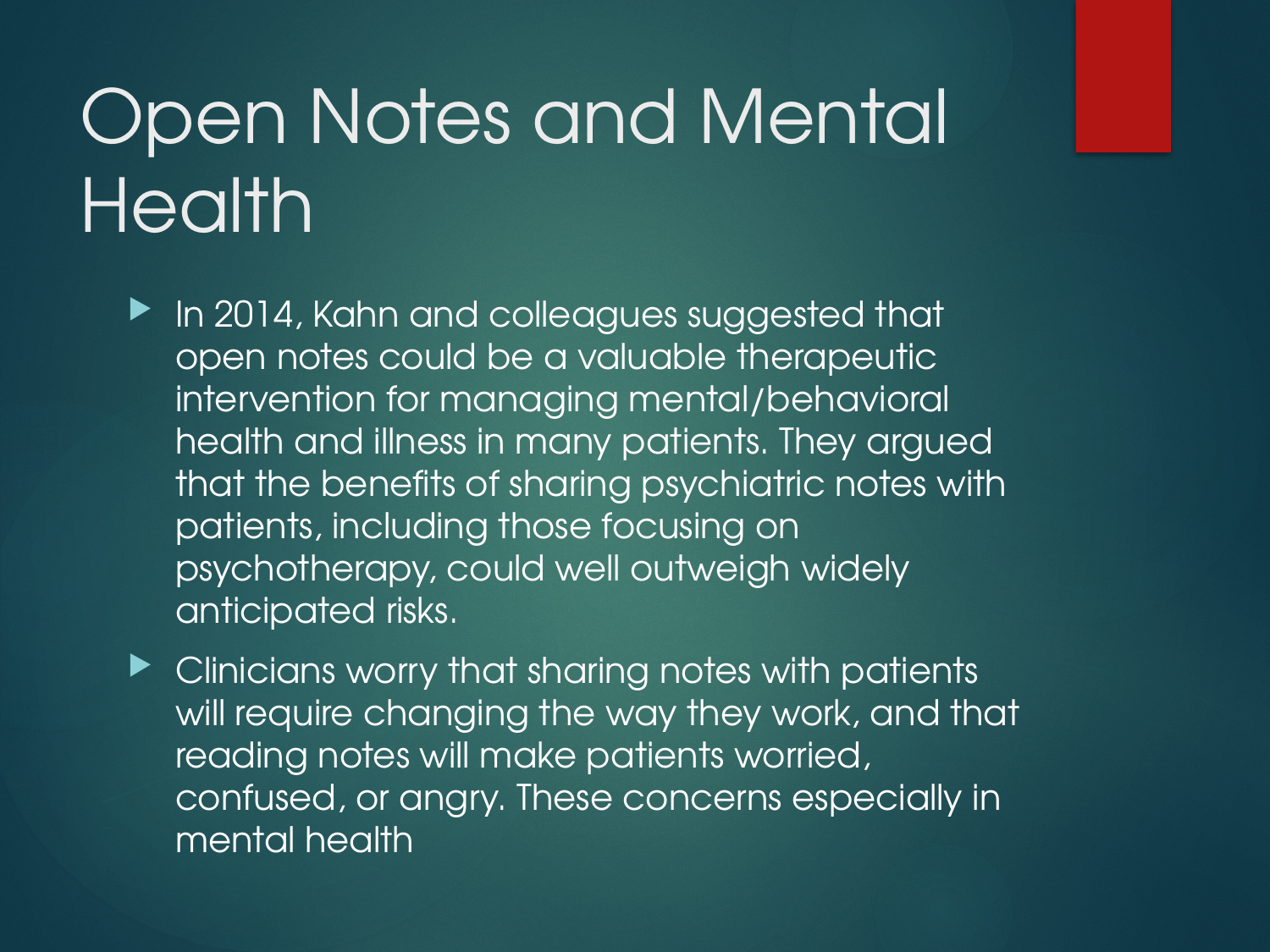

# Open Notes and Mental Health
In 2014, Kahn and colleagues suggested that open notes could be a valuable therapeutic intervention for managing mental/behavioral health and illness in many patients. They argued that the benefits of sharing psychiatric notes with patients, including those focusing on psychotherapy, could well outweigh widely anticipated risks.
Clinicians worry that sharing notes with patients will require changing the way they work, and that reading notes will make patients worried, confused, or angry. These concerns especially in mental health